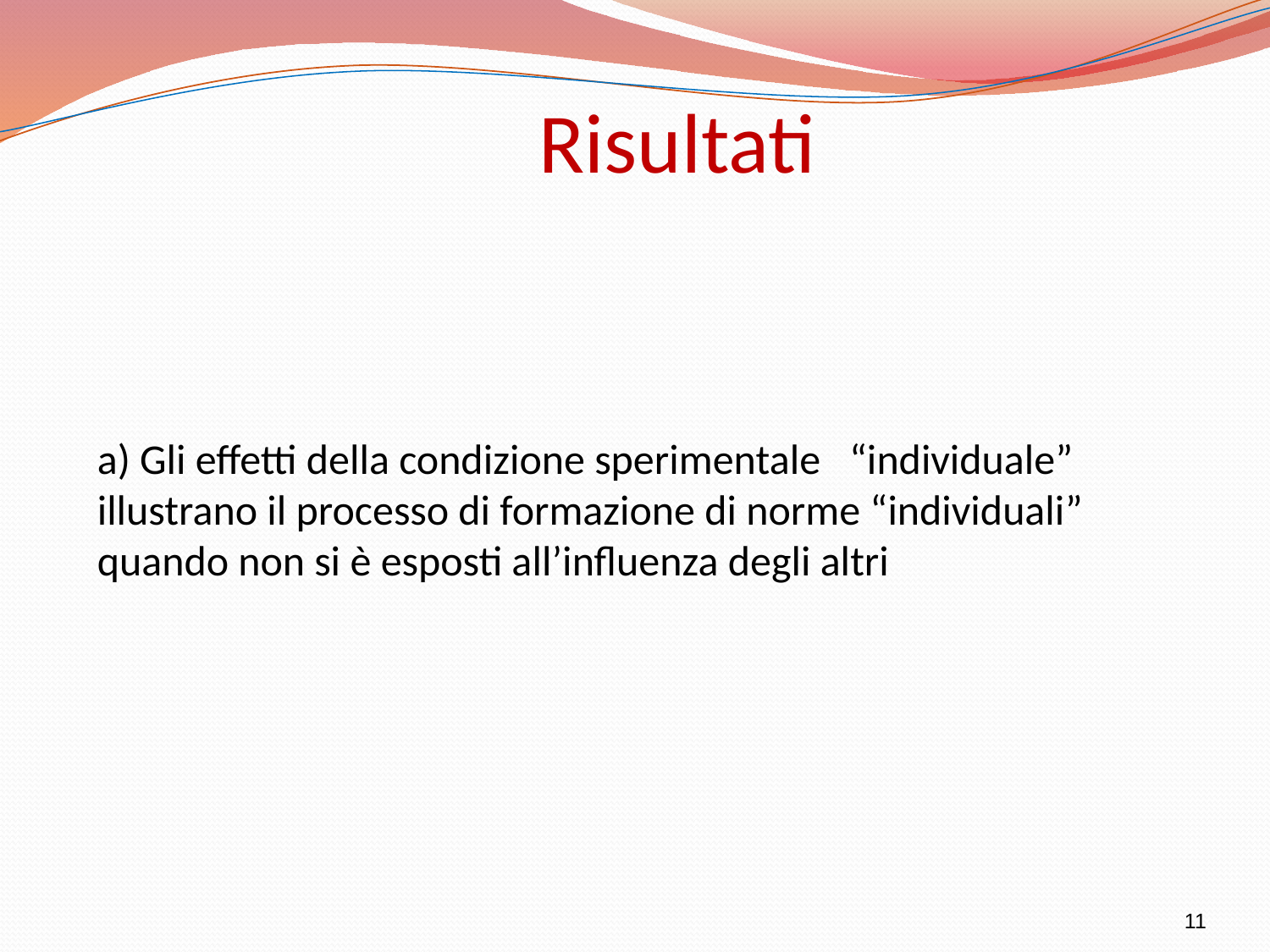

a) Gli effetti della condizione sperimentale   “individuale” illustrano il processo di formazione di norme “individuali” quando non si è esposti all’influenza degli altri
#
Risultati
11